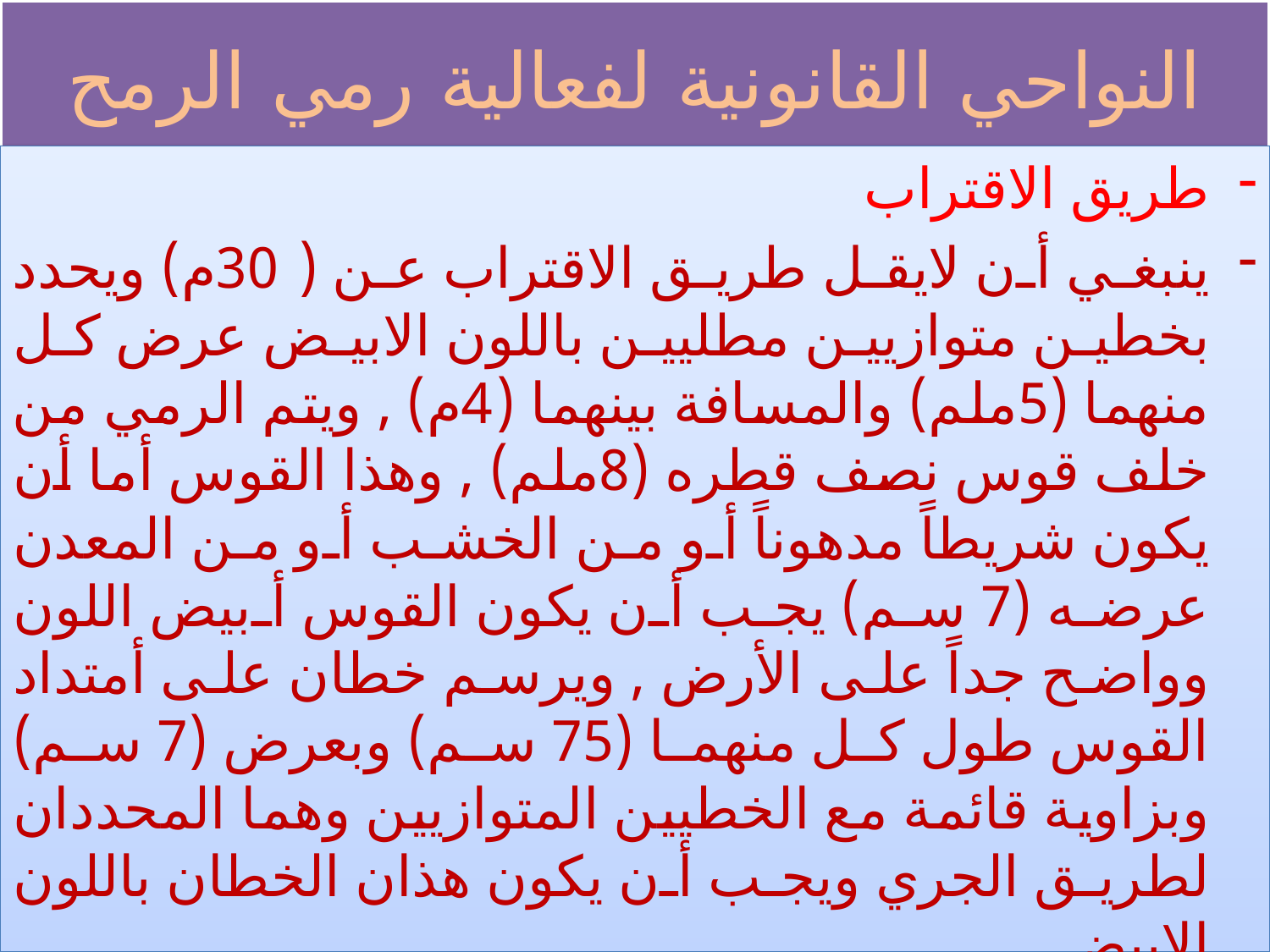

# النواحي القانونية لفعالية رمي الرمح
طريق الاقتراب
ينبغي أن لايقل طريق الاقتراب عن (30م) ويحدد بخطين متوازيين مطليين باللون الابيض عرض كل منهما (5ملم) والمسافة بينهما (4م) , ويتم الرمي من خلف قوس نصف قطره (8ملم) , وهذا القوس أما أن يكون شريطاً مدهوناً أو من الخشب أو من المعدن عرضه (7 سم) يجب أن يكون القوس أبيض اللون وواضح جداً على الأرض , ويرسم خطان على أمتداد القوس طول كل منهما (75 سم) وبعرض (7 سم) وبزاوية قائمة مع الخطيين المتوازيين وهما المحددان لطريق الجري ويجب أن يكون هذان الخطان باللون الابيض .